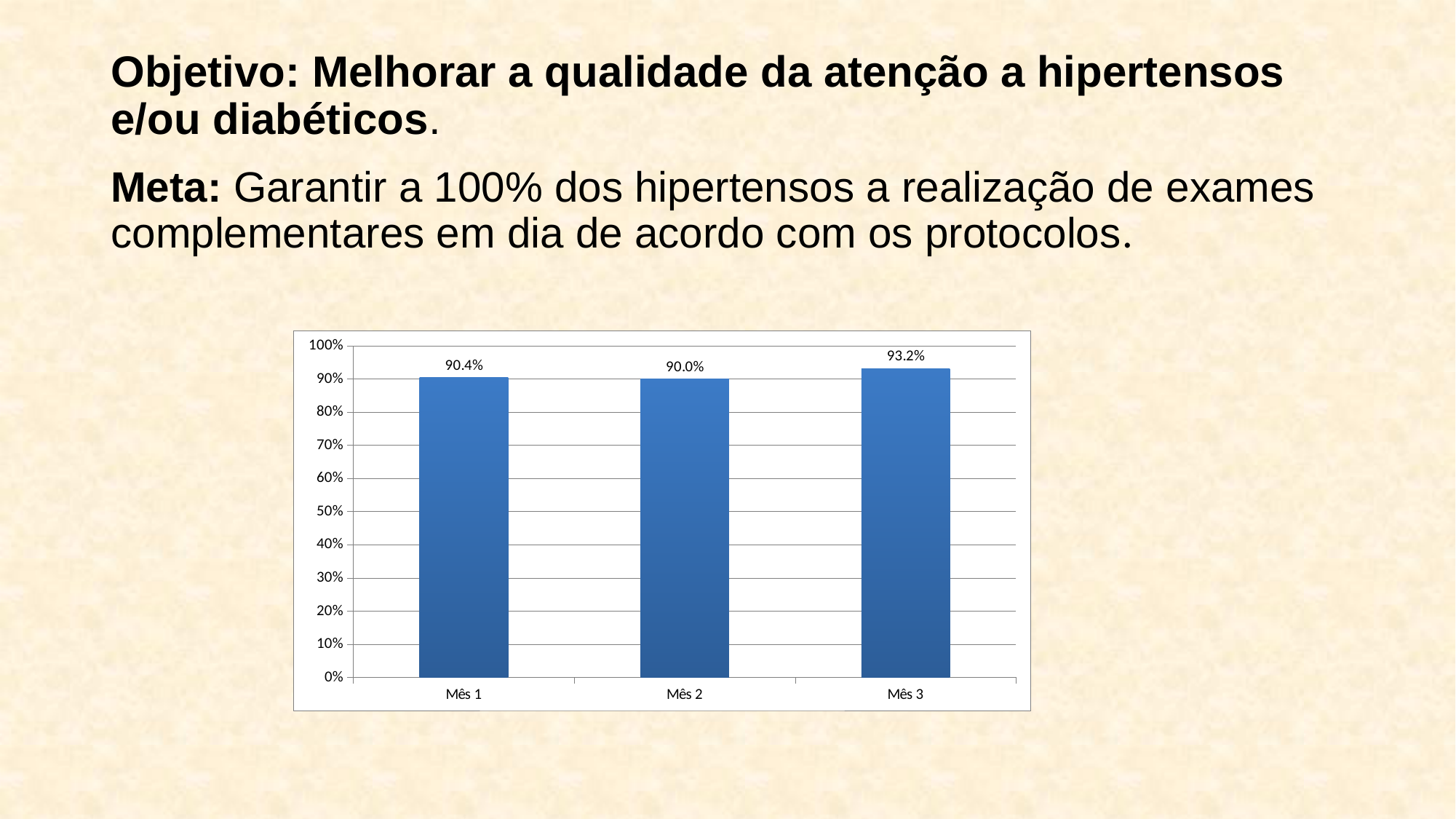

# Objetivo: Melhorar a qualidade da atenção a hipertensos e/ou diabéticos.
Meta: Garantir a 100% dos hipertensos a realização de exames complementares em dia de acordo com os protocolos.

### Chart

| Category | Proporção de hipertensos com os exames complementares em dia de acordo com o protocolo |
|---|---|
| Mês 1 | 0.9041095890410958 |
| Mês 2 | 0.9 |
| Mês 3 | 0.9319148936170213 |